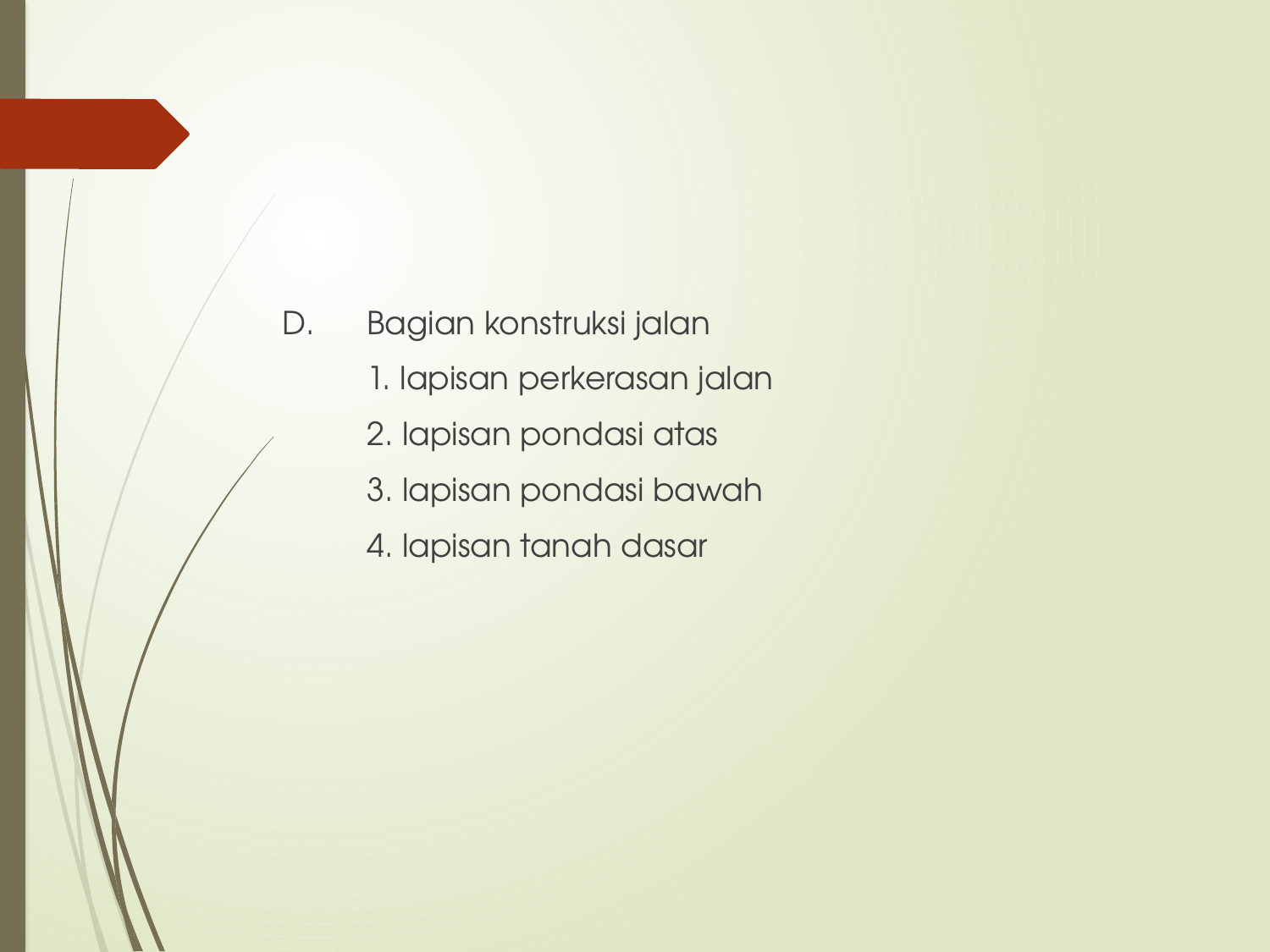

D.	Bagian konstruksi jalan
	1. lapisan perkerasan jalan
	2. lapisan pondasi atas
	3. lapisan pondasi bawah
	4. lapisan tanah dasar